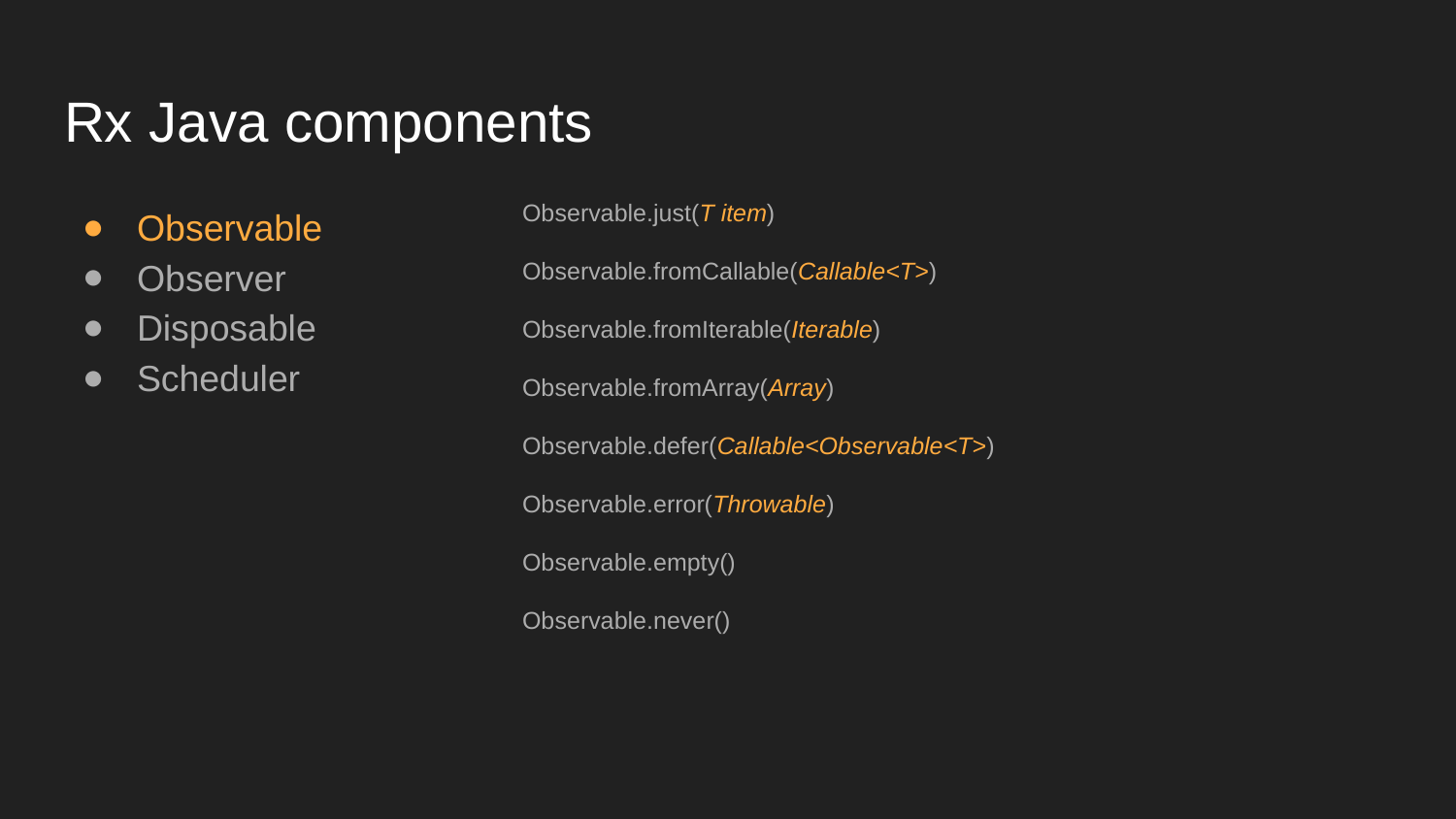

# Rx Java components

Observable
Observer
Disposable
Scheduler
Observable.just(T item)

Observable.fromCallable(Callable<T>)

Observable.fromIterable(Iterable)

Observable.fromArray(Array)

Observable.defer(Callable<Observable<T>)

Observable.error(Throwable)

Observable.empty()

Observable.never()